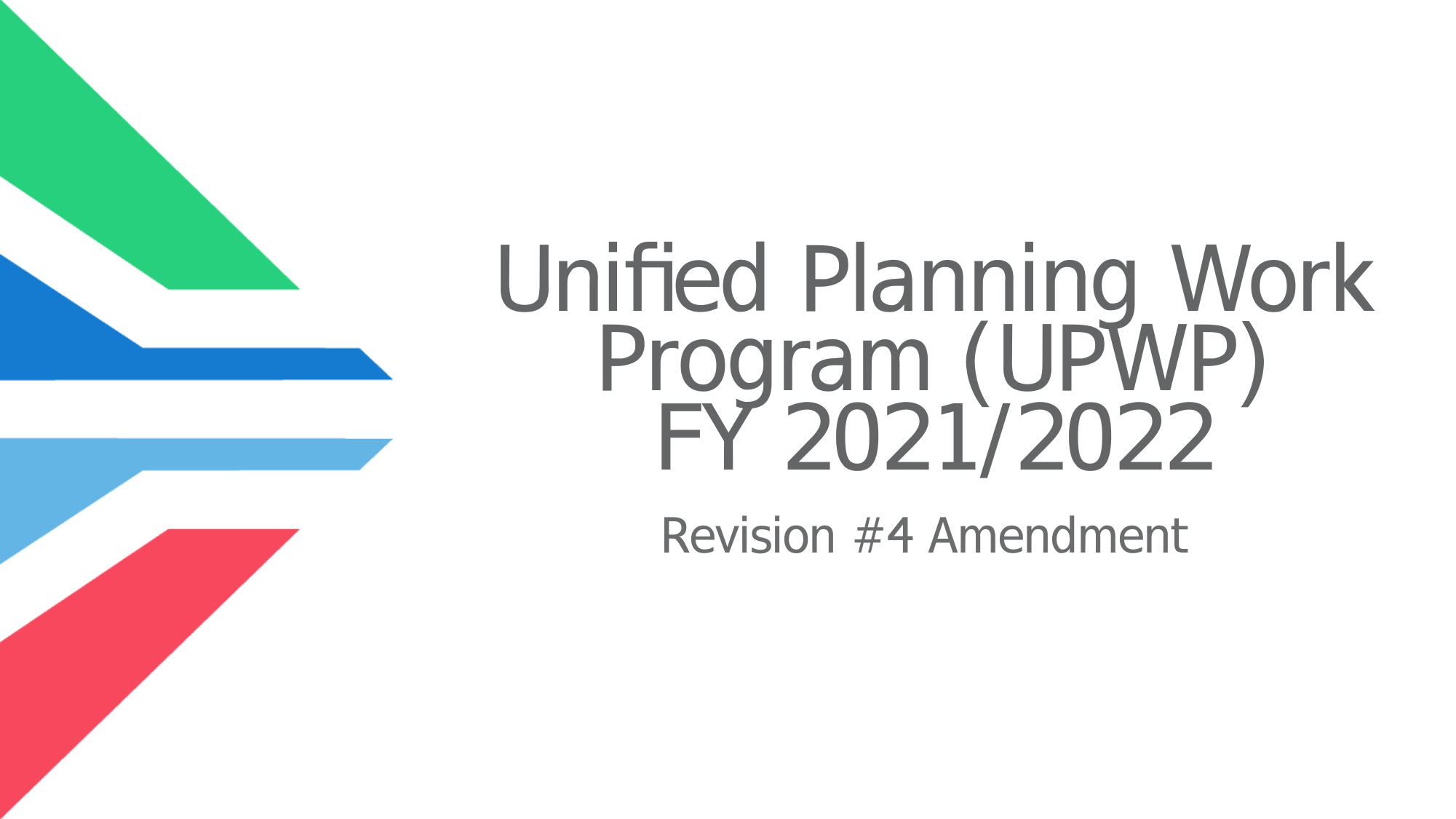

# Unified Planning Work Program (UPWP) FY 2021/2022
Revision #4 Amendment